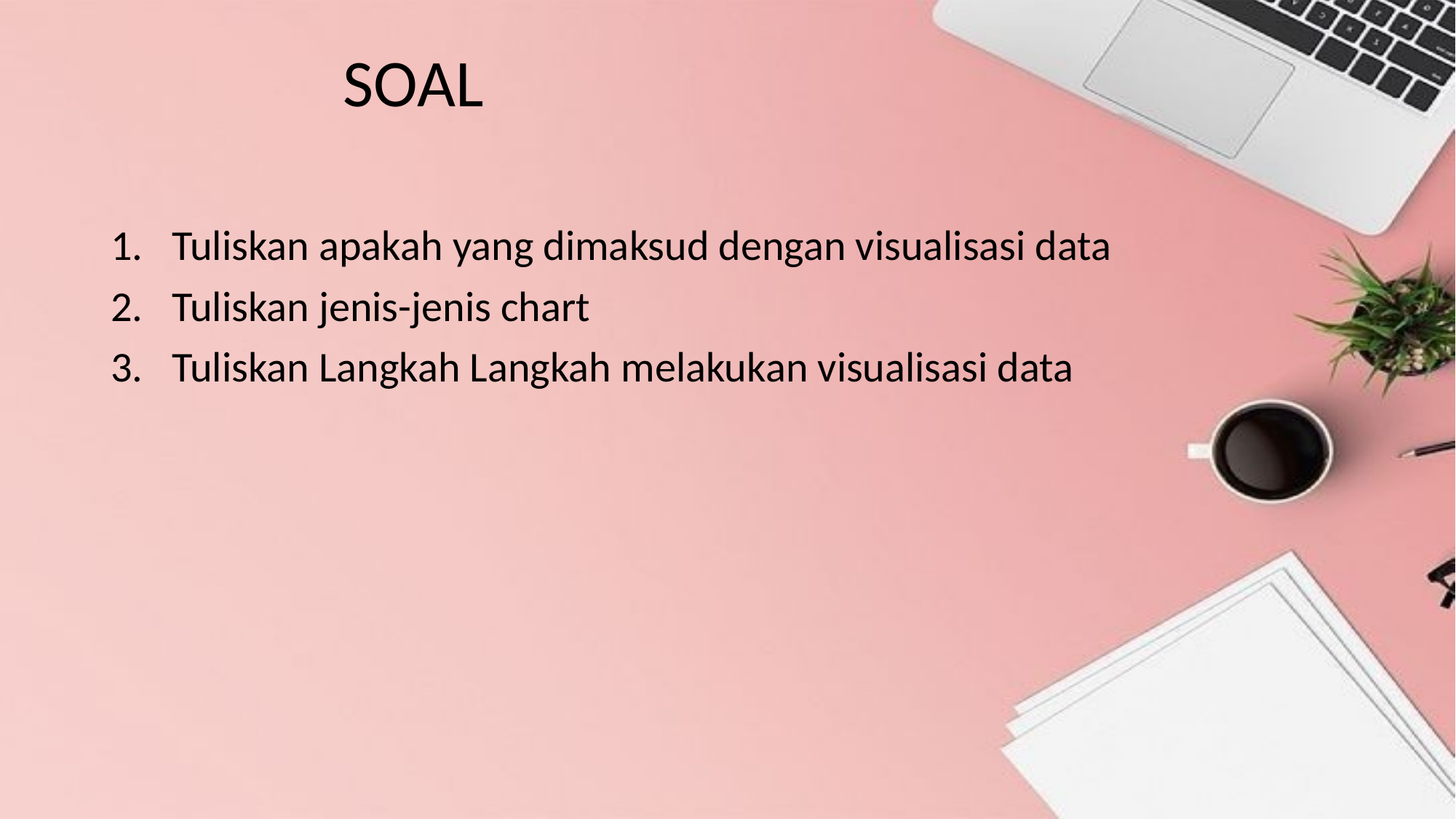

# SOAL
Tuliskan apakah yang dimaksud dengan visualisasi data
Tuliskan jenis-jenis chart
Tuliskan Langkah Langkah melakukan visualisasi data